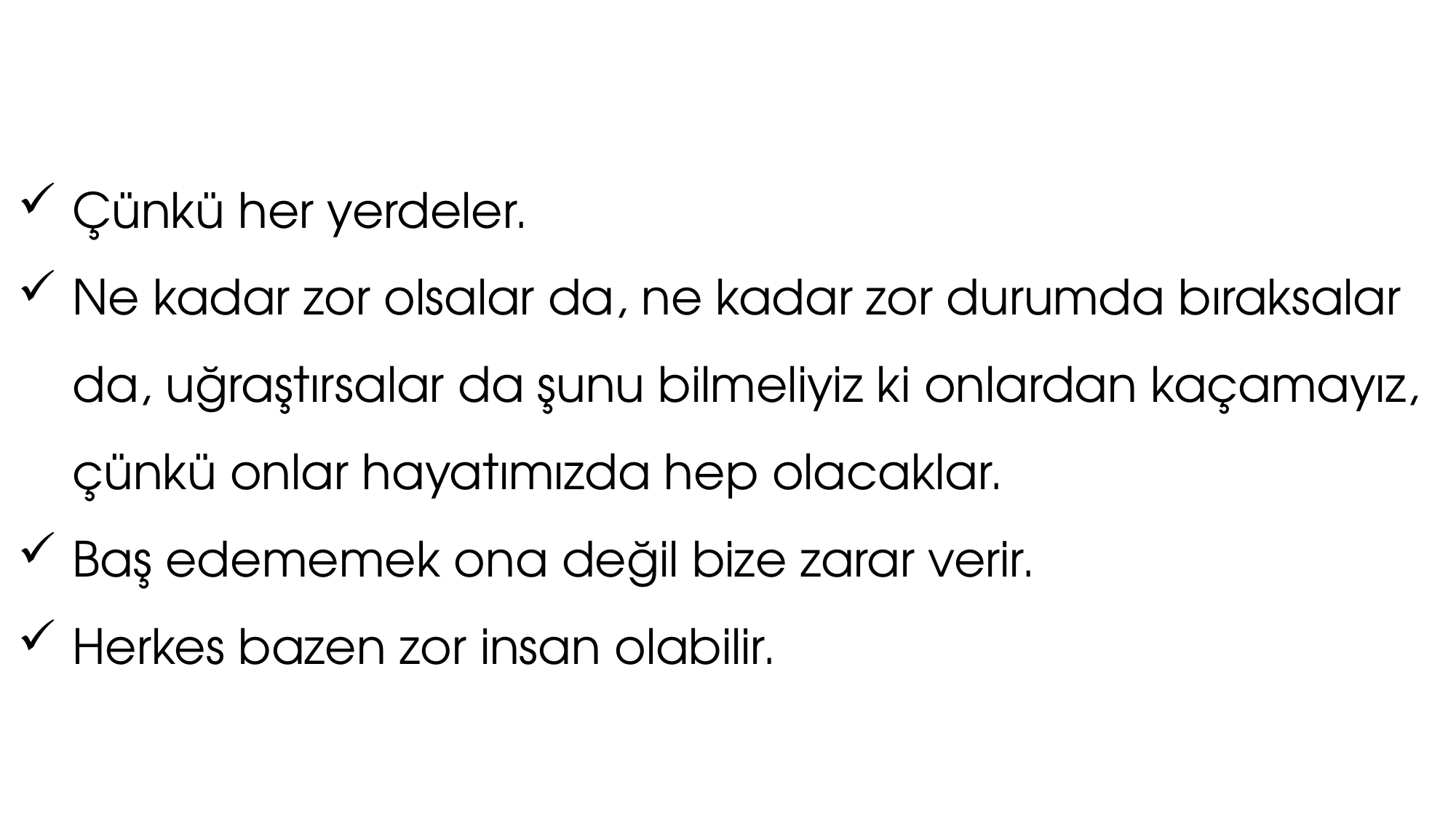

Çünkü her yerdeler.
Ne kadar zor olsalar da, ne kadar zor durumda bıraksalar da, uğraştırsalar da şunu bilmeliyiz ki onlardan kaçamayız, çünkü onlar hayatımızda hep olacaklar.
Baş edememek ona değil bize zarar verir.
Herkes bazen zor insan olabilir.